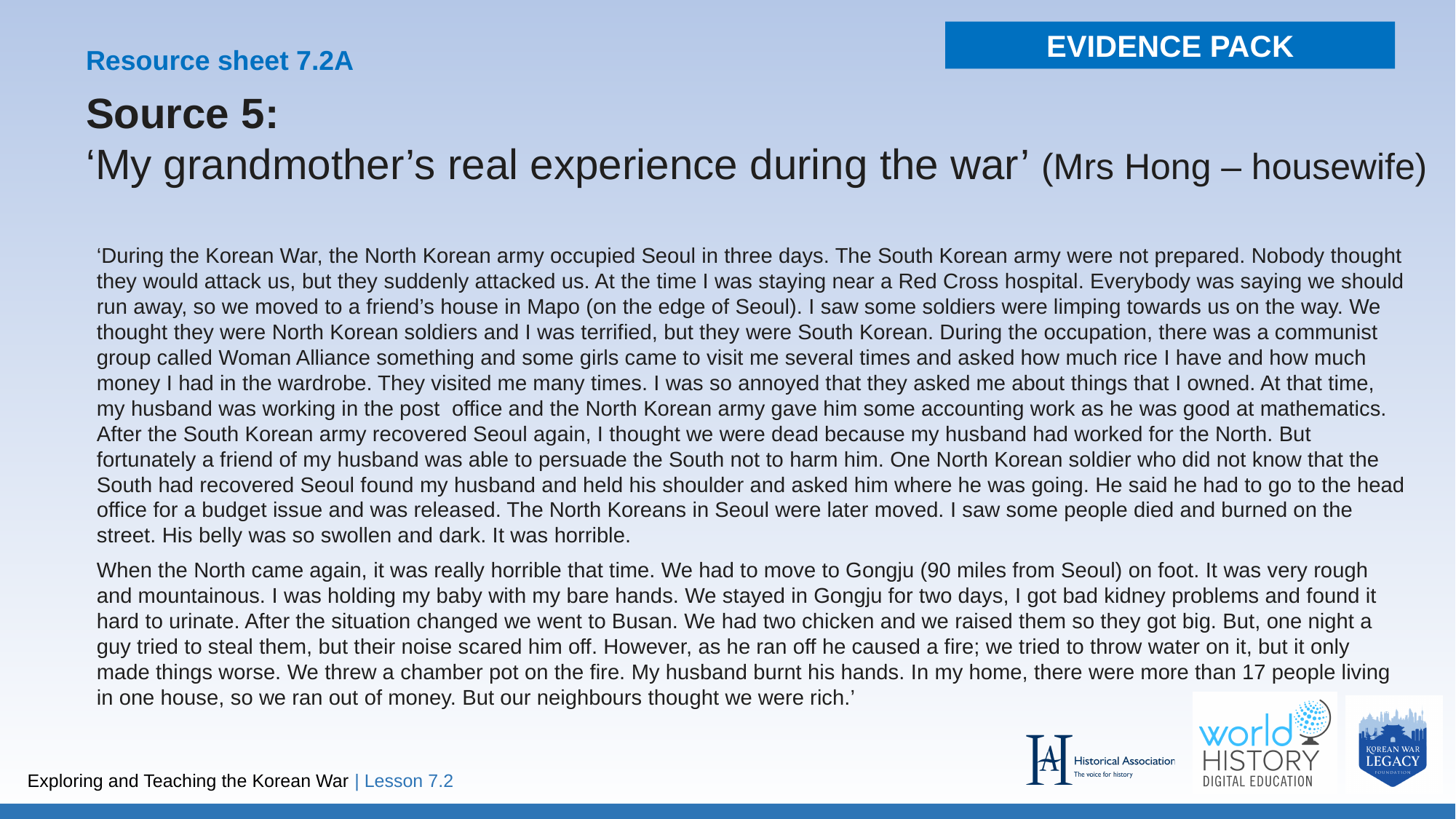

EVIDENCE PACK
Resource sheet 7.2A
Source 5:
‘My grandmother’s real experience during the war’ (Mrs Hong – housewife)
‘During the Korean War, the North Korean army occupied Seoul in three days. The South Korean army were not prepared. Nobody thought they would attack us, but they suddenly attacked us. At the time I was staying near a Red Cross hospital. Everybody was saying we should run away, so we moved to a friend’s house in Mapo (on the edge of Seoul). I saw some soldiers were limping towards us on the way. We thought they were North Korean soldiers and I was terrified, but they were South Korean. During the occupation, there was a communist group called Woman Alliance something and some girls came to visit me several times and asked how much rice I have and how much money I had in the wardrobe. They visited me many times. I was so annoyed that they asked me about things that I owned. At that time, my husband was working in the post  office and the North Korean army gave him some accounting work as he was good at mathematics. After the South Korean army recovered Seoul again, I thought we were dead because my husband had worked for the North. But fortunately a friend of my husband was able to persuade the South not to harm him. One North Korean soldier who did not know that the South had recovered Seoul found my husband and held his shoulder and asked him where he was going. He said he had to go to the head office for a budget issue and was released. The North Koreans in Seoul were later moved. I saw some people died and burned on the street. His belly was so swollen and dark. It was horrible.
When the North came again, it was really horrible that time. We had to move to Gongju (90 miles from Seoul) on foot. It was very rough and mountainous. I was holding my baby with my bare hands. We stayed in Gongju for two days, I got bad kidney problems and found it hard to urinate. After the situation changed we went to Busan. We had two chicken and we raised them so they got big. But, one night a guy tried to steal them, but their noise scared him off. However, as he ran off he caused a fire; we tried to throw water on it, but it only made things worse. We threw a chamber pot on the fire. My husband burnt his hands. In my home, there were more than 17 people living in one house, so we ran out of money. But our neighbours thought we were rich.’